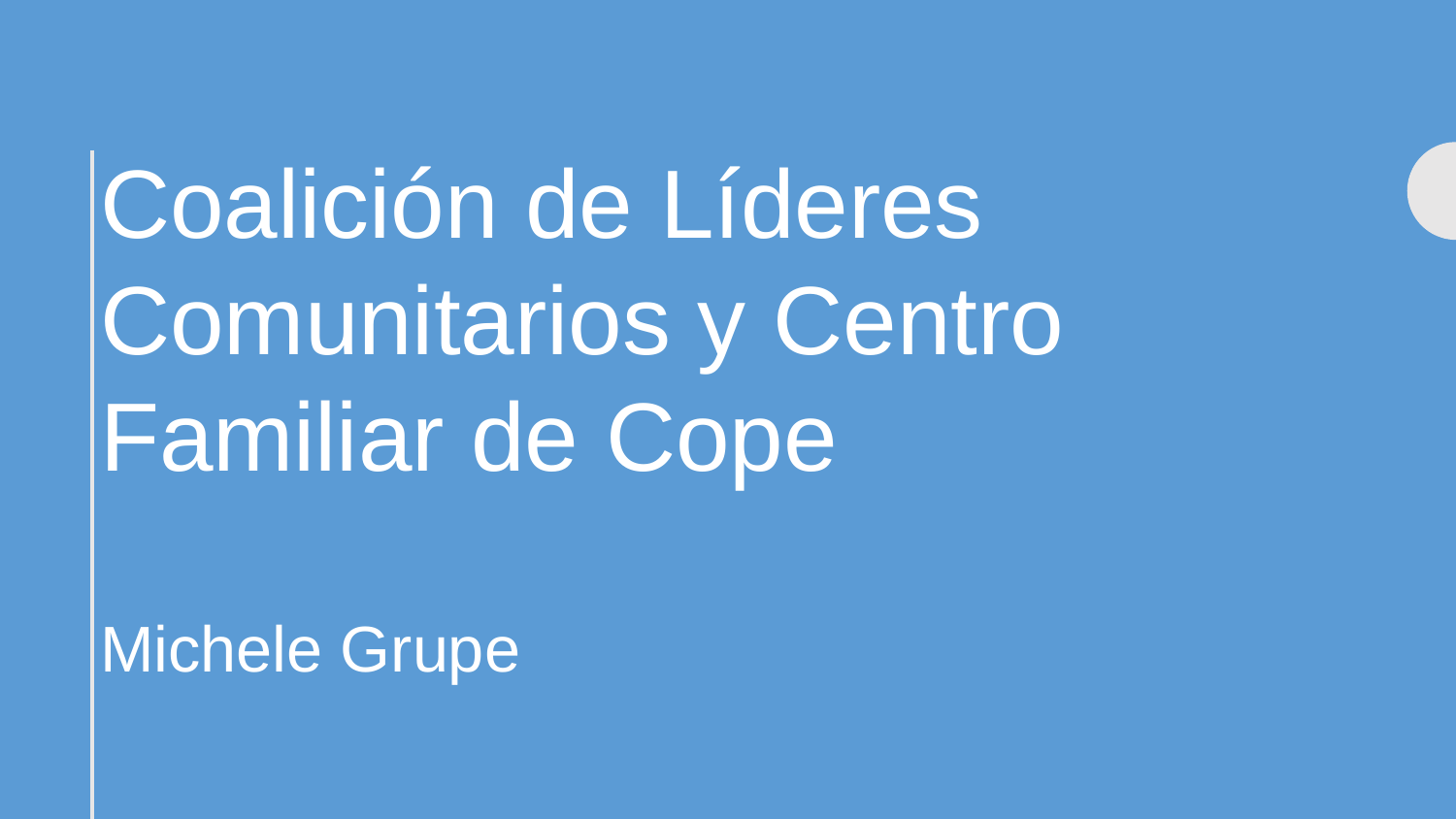

Coalición de Líderes
Comunitarios y Centro Familiar de Cope

Michele Grupe